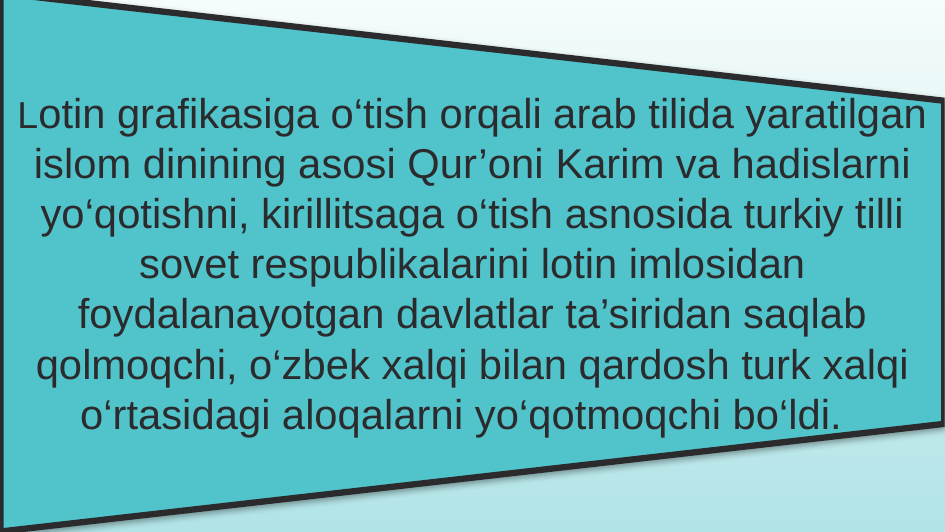

Lotin grafikasiga o‘tish orqali arab tilida yaratilgan islom dinining asosi Qur’oni Karim va hadislarni yo‘qotishni, kirillitsaga o‘tish asnosida turkiy tilli sovet respublikalarini lotin imlosidan foydalanayotgan davlatlar ta’siridan saqlab qolmoqchi, o‘zbek xalqi bilan qardosh turk xalqi o‘rtasidagi aloqalarni yo‘qotmoqchi bo‘ldi.